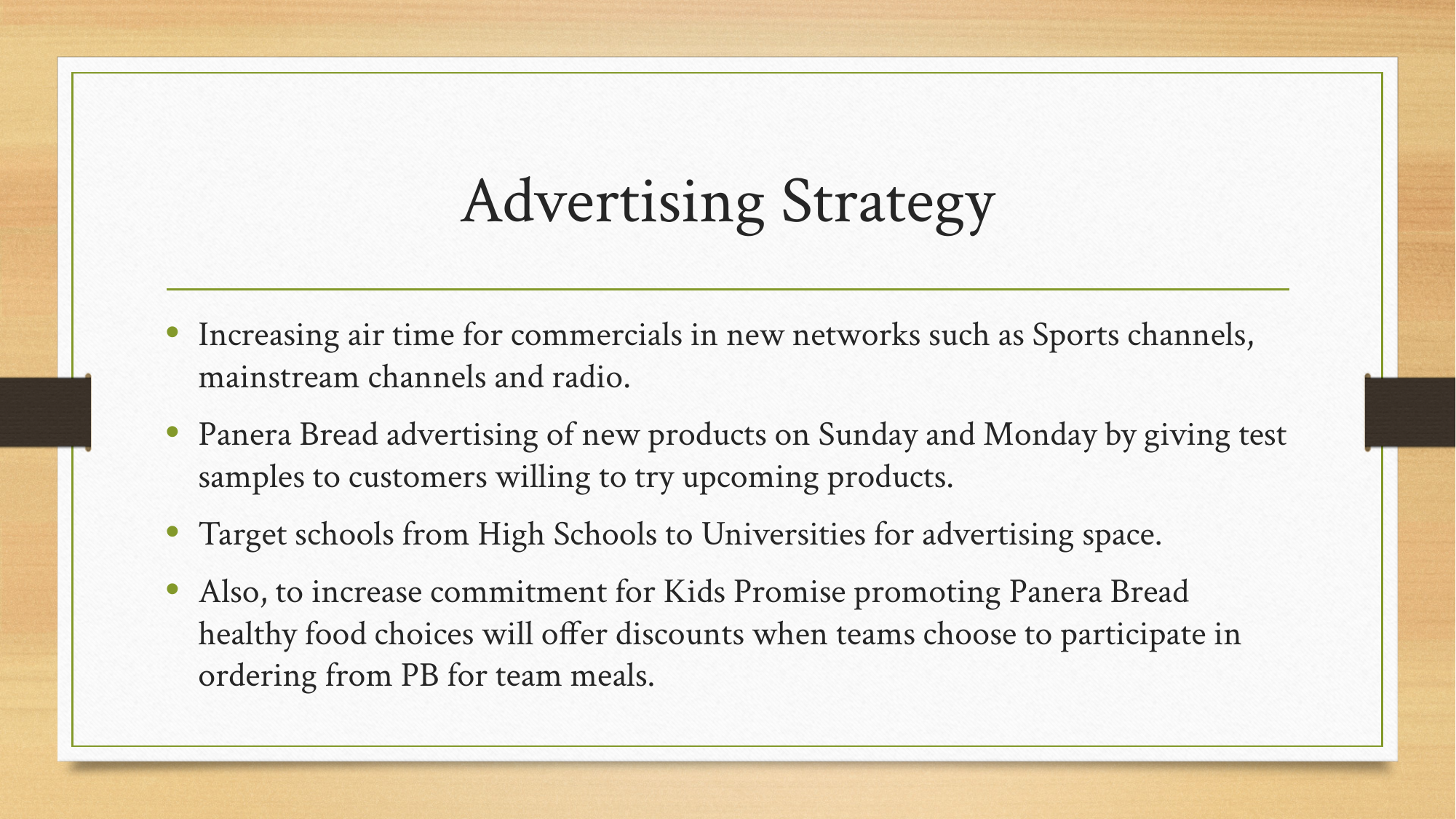

# Advertising Strategy
Increasing air time for commercials in new networks such as Sports channels, mainstream channels and radio.
Panera Bread advertising of new products on Sunday and Monday by giving test samples to customers willing to try upcoming products.
Target schools from High Schools to Universities for advertising space.
Also, to increase commitment for Kids Promise promoting Panera Bread healthy food choices will offer discounts when teams choose to participate in ordering from PB for team meals.